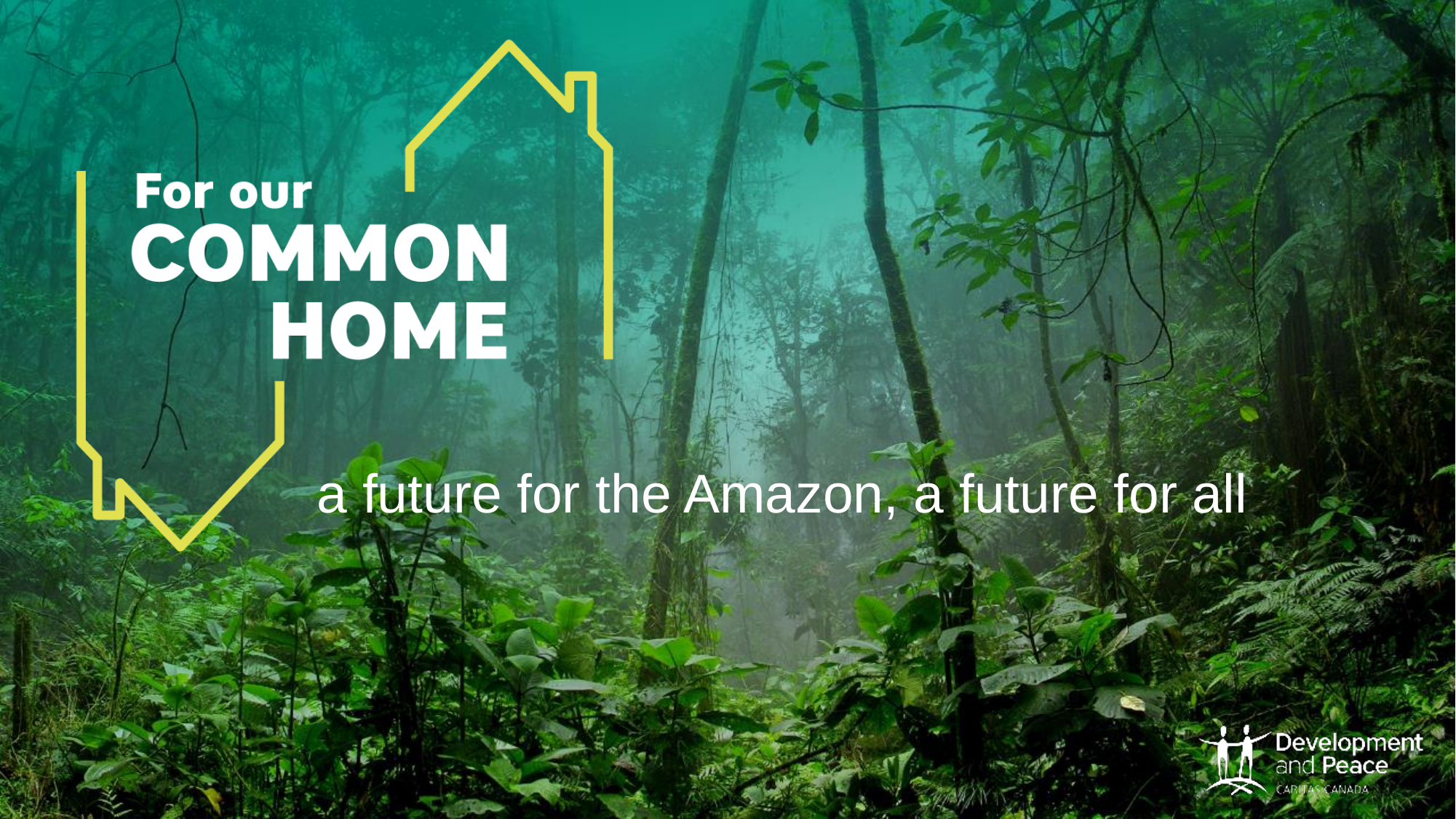

# a future for the Amazon, a future for all